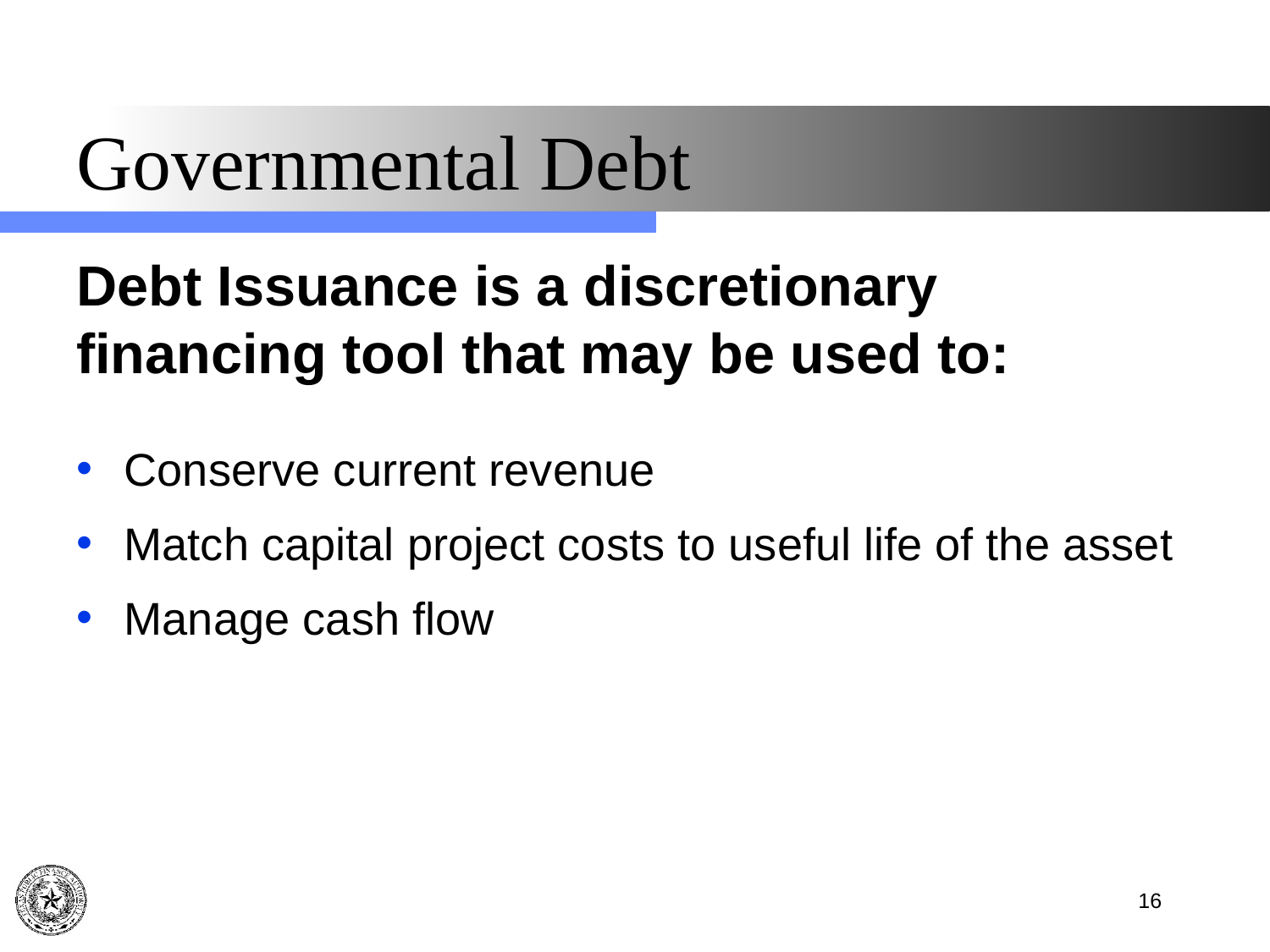

# Governmental Debt
Debt Issuance is a discretionary financing tool that may be used to:

Conserve current revenue
Match capital project costs to useful life of the asset
Manage cash flow
16